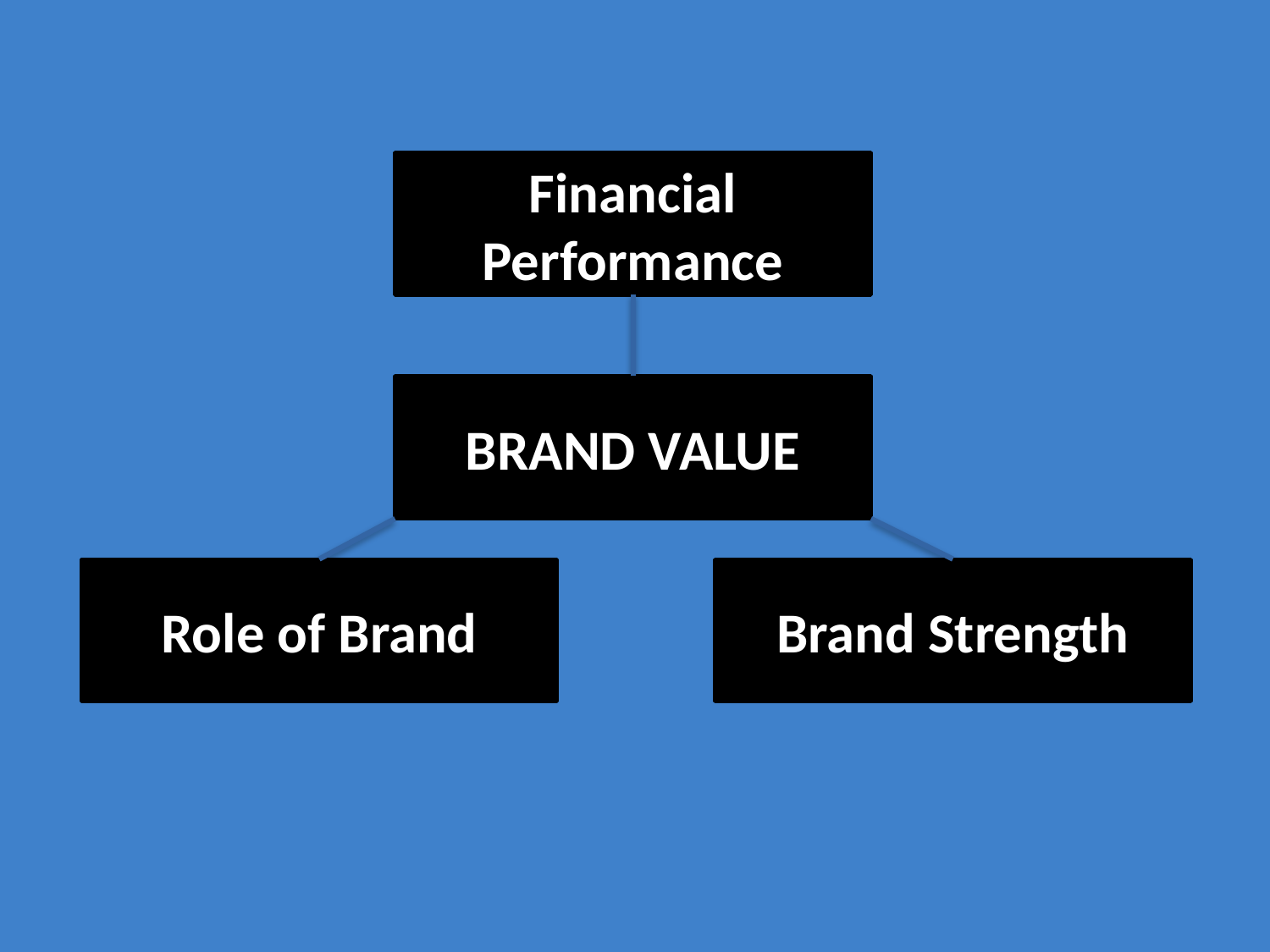

Financial Performance

BRAND VALUE

Role of Brand

Brand Strength